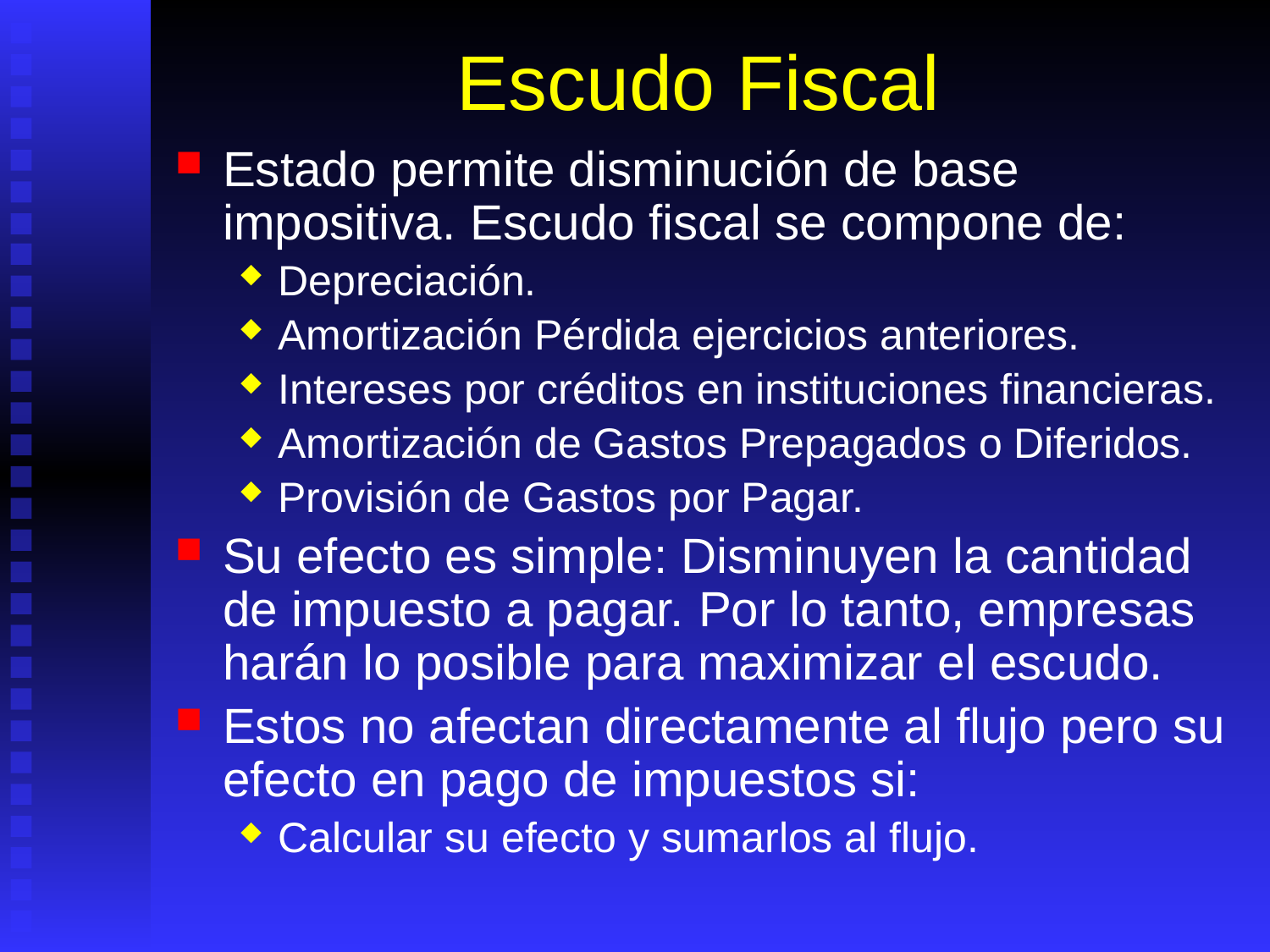

# Escudo Fiscal
Estado permite disminución de base impositiva. Escudo fiscal se compone de:
Depreciación.
Amortización Pérdida ejercicios anteriores.
Intereses por créditos en instituciones financieras.
Amortización de Gastos Prepagados o Diferidos.
Provisión de Gastos por Pagar.
Su efecto es simple: Disminuyen la cantidad de impuesto a pagar. Por lo tanto, empresas harán lo posible para maximizar el escudo.
Estos no afectan directamente al flujo pero su efecto en pago de impuestos si:
Calcular su efecto y sumarlos al flujo.